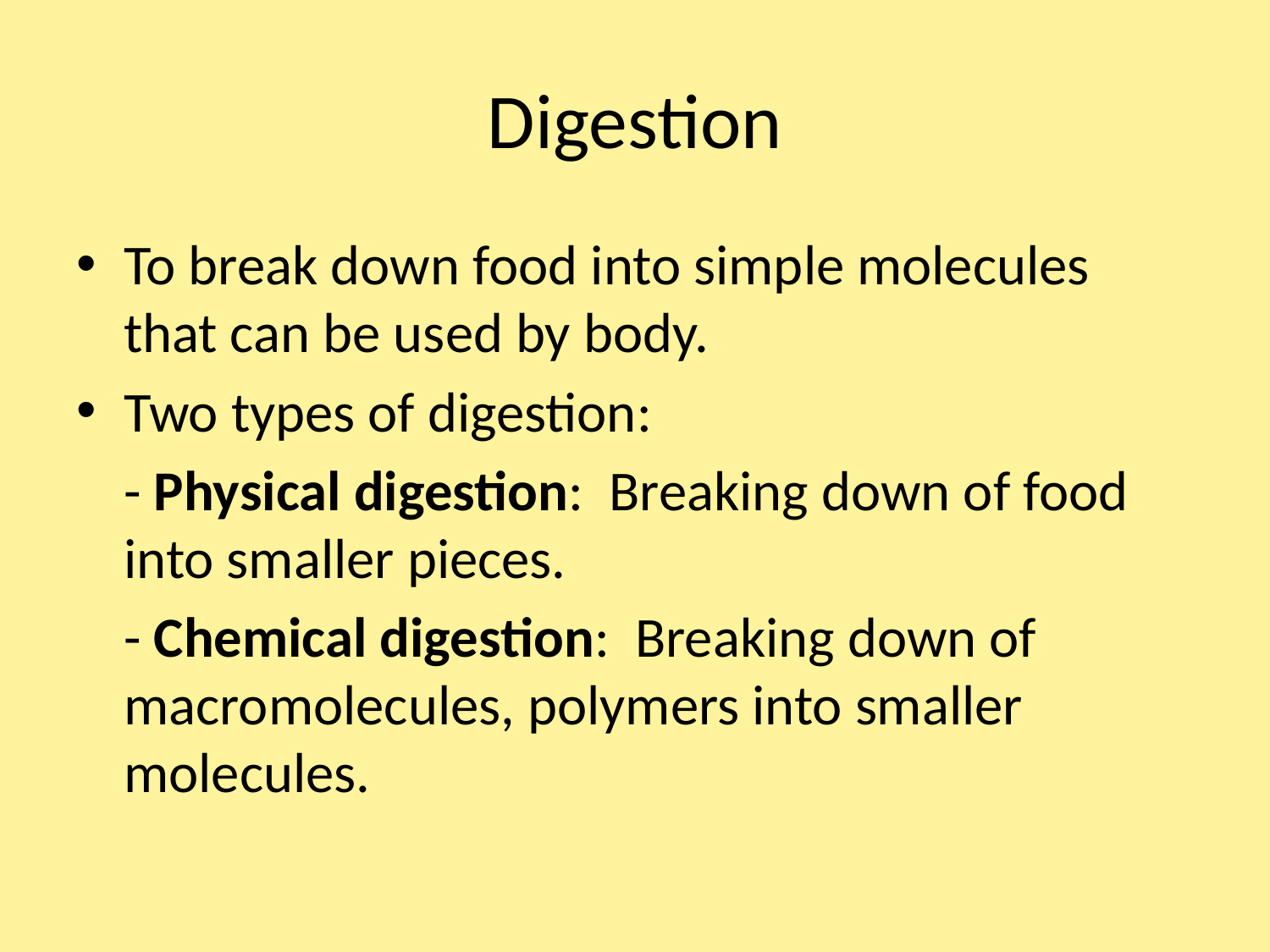

# Digestion
To break down food into simple molecules that can be used by body.
Two types of digestion:
	- Physical digestion:  Breaking down of food into smaller pieces.
	- Chemical digestion:  Breaking down of macromolecules, polymers into smaller molecules.